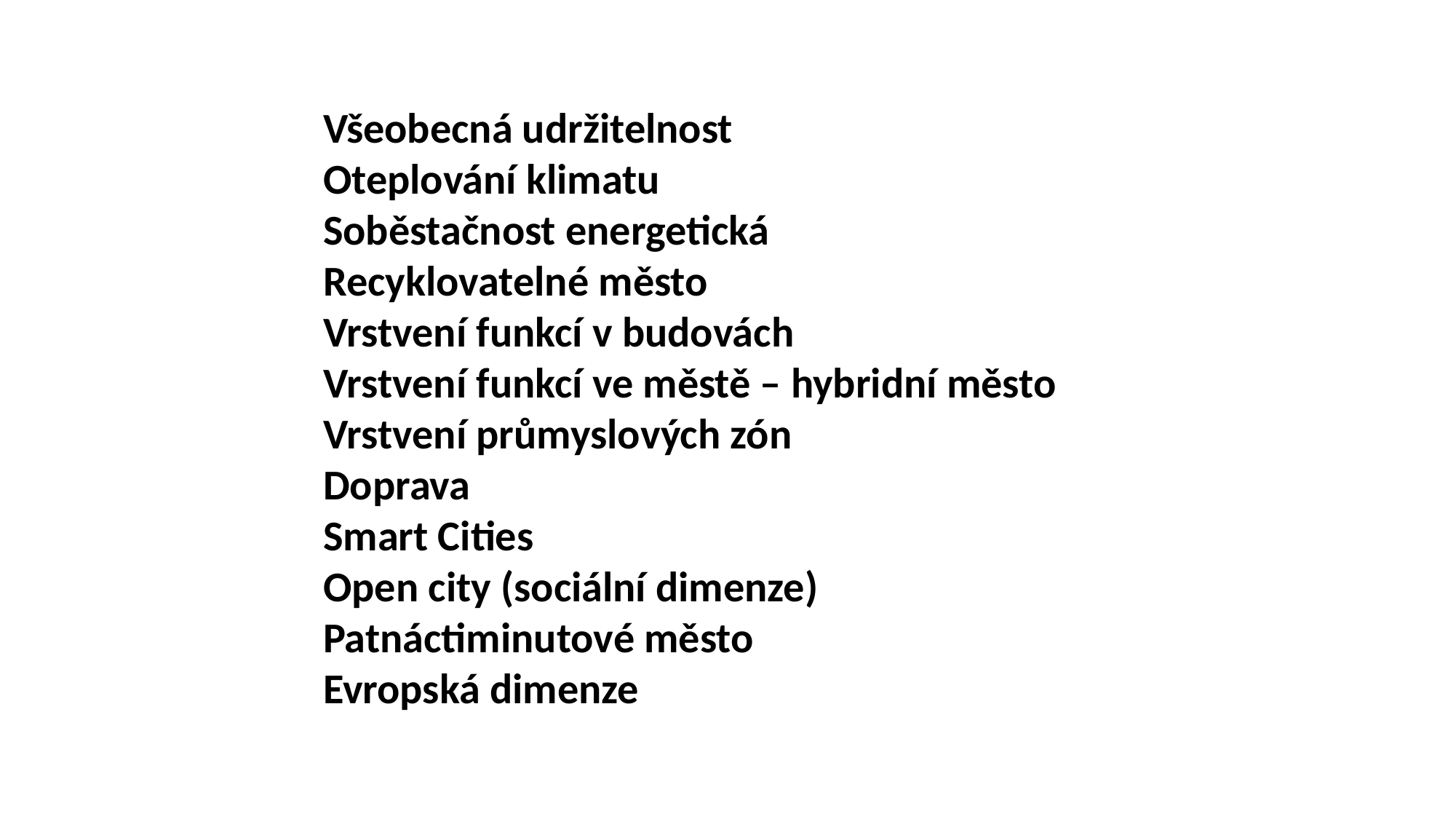

Všeobecná udržitelnost
Oteplování klimatu
Soběstačnost energetická
Recyklovatelné město
Vrstvení funkcí v budovách
Vrstvení funkcí ve městě – hybridní město
Vrstvení průmyslových zón
Doprava
Smart Cities
Open city (sociální dimenze)
Patnáctiminutové město
Evropská dimenze